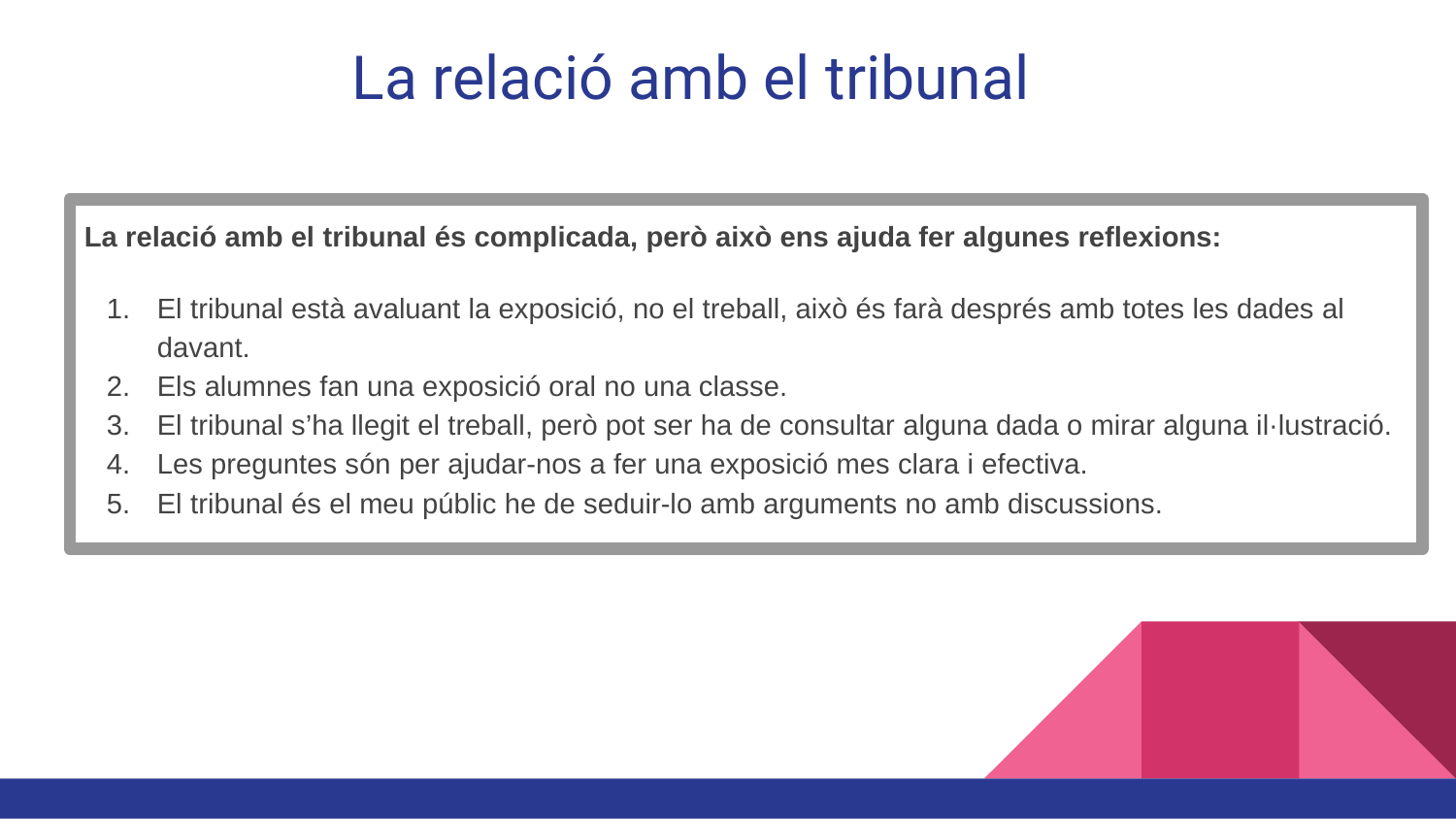

# La relació amb el tribunal
La relació amb el tribunal és complicada, però això ens ajuda fer algunes reflexions:
El tribunal està avaluant la exposició, no el treball, això és farà després amb totes les dades al davant.
Els alumnes fan una exposició oral no una classe.
El tribunal s’ha llegit el treball, però pot ser ha de consultar alguna dada o mirar alguna il·lustració.
Les preguntes són per ajudar-nos a fer una exposició mes clara i efectiva.
El tribunal és el meu públic he de seduir-lo amb arguments no amb discussions.